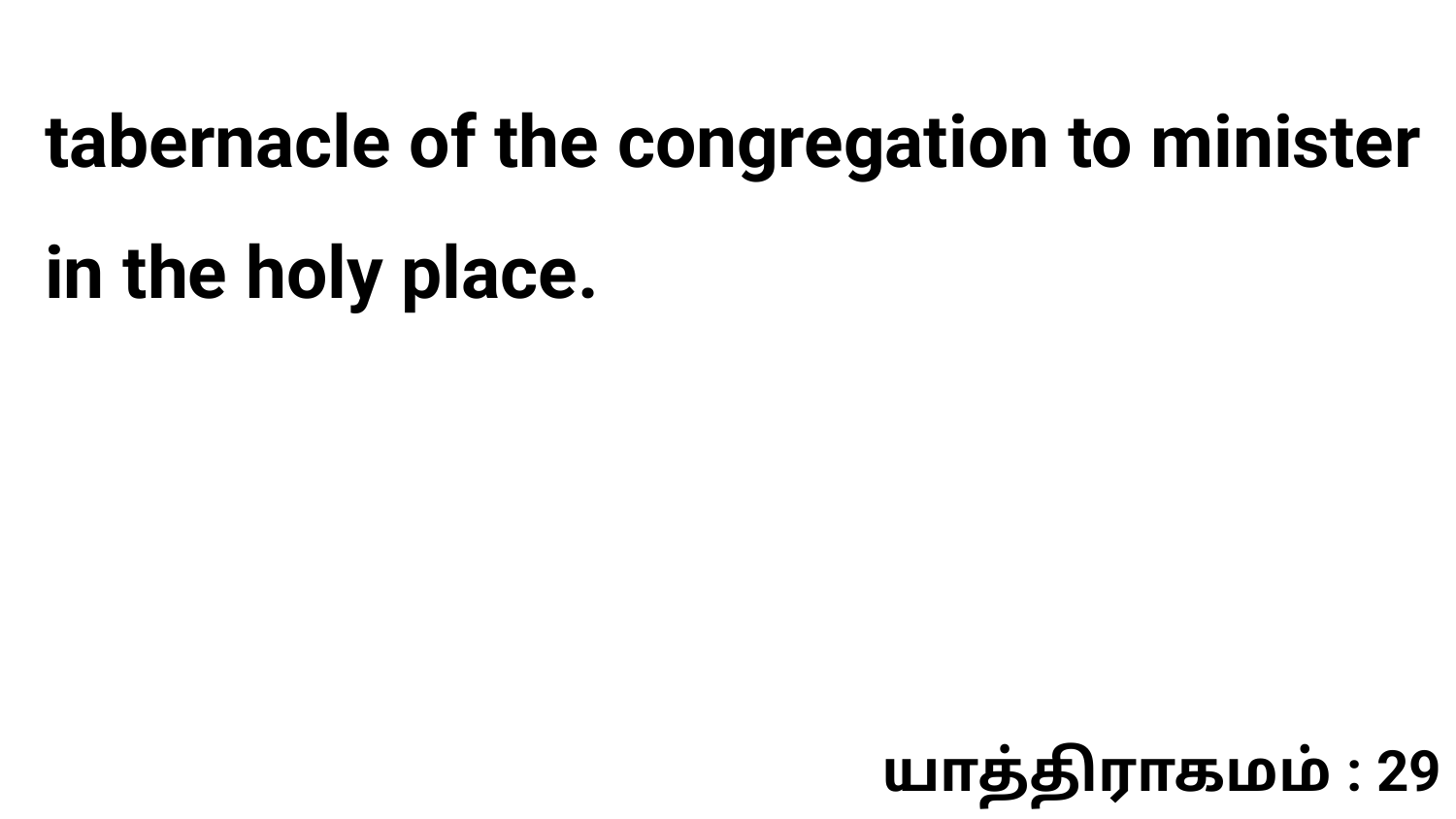

tabernacle of the congregation to minister in the holy place.
யாத்திராகமம் : 29